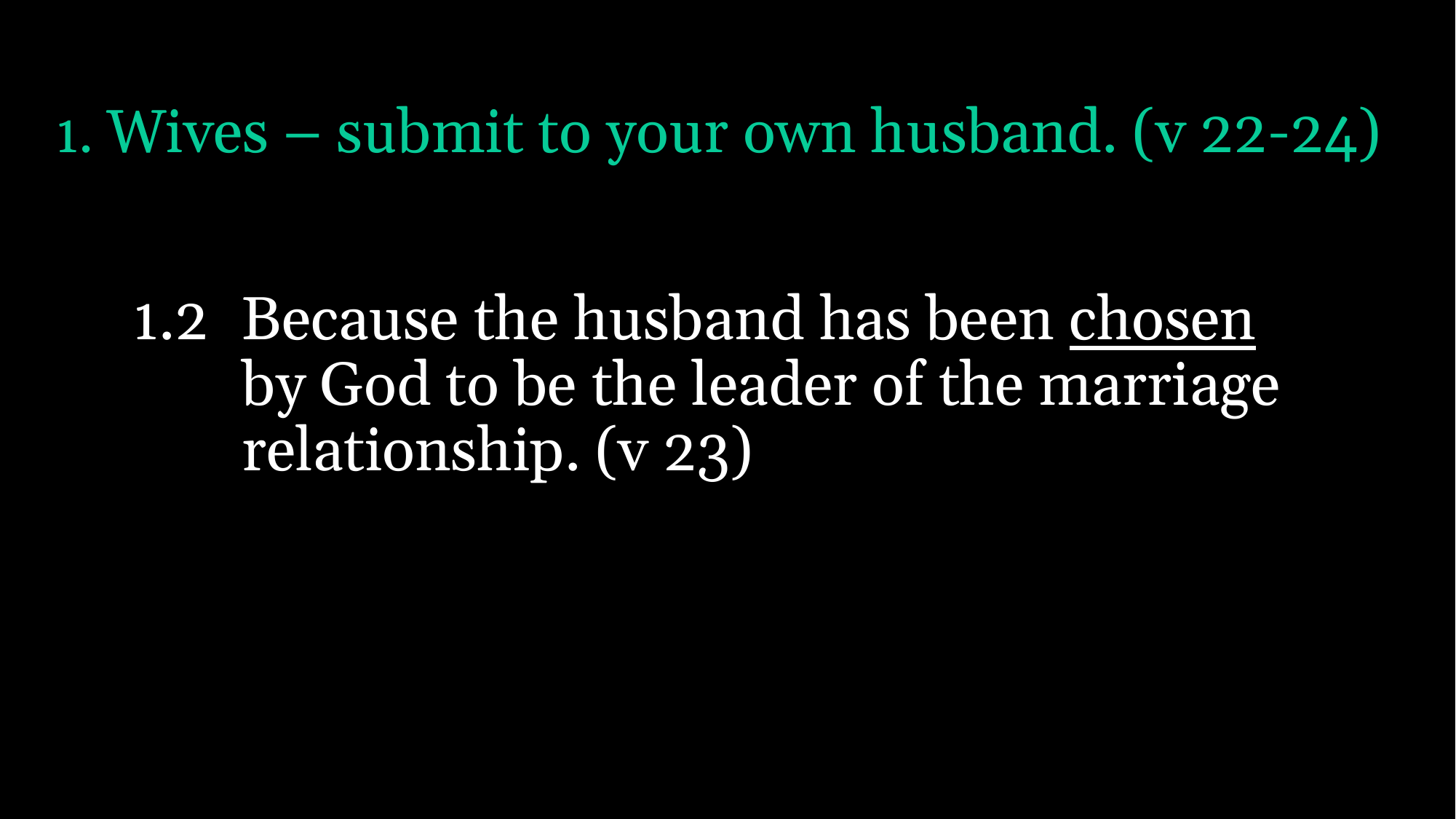

# 1. Wives – submit to your own husband. (v 22-24)

1.2 	Because the husband has been chosen by God to be the leader of the marriage relationship. (v 23)